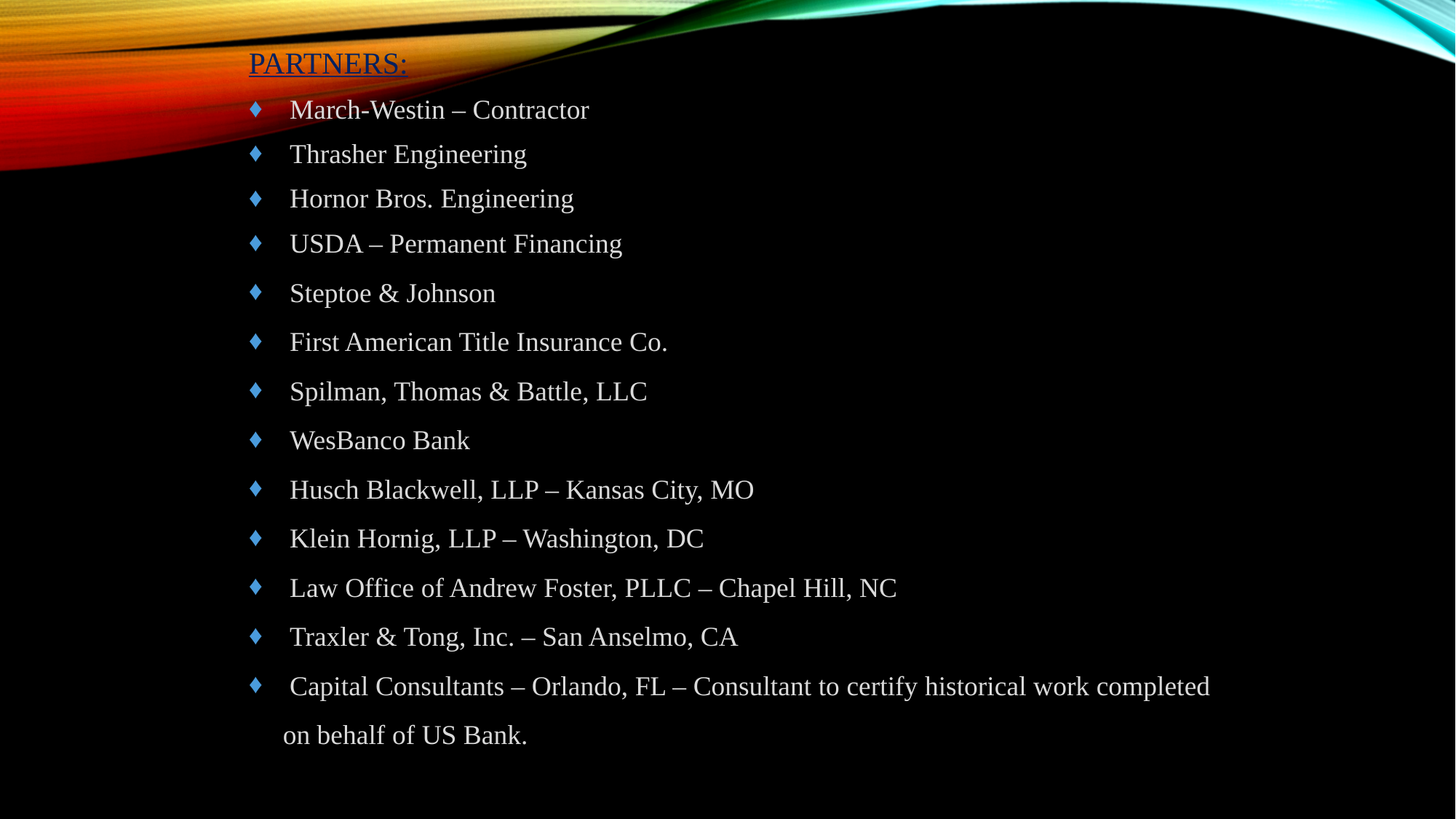

PARTNERS:
March-Westin – Contractor
Thrasher Engineering
Hornor Bros. Engineering
USDA – Permanent Financing
 Steptoe & Johnson
 First American Title Insurance Co.
 Spilman, Thomas & Battle, LLC
 WesBanco Bank
 Husch Blackwell, LLP – Kansas City, MO
 Klein Hornig, LLP – Washington, DC
 Law Office of Andrew Foster, PLLC – Chapel Hill, NC
 Traxler & Tong, Inc. – San Anselmo, CA
 Capital Consultants – Orlando, FL – Consultant to certify historical work completed on behalf of US Bank.